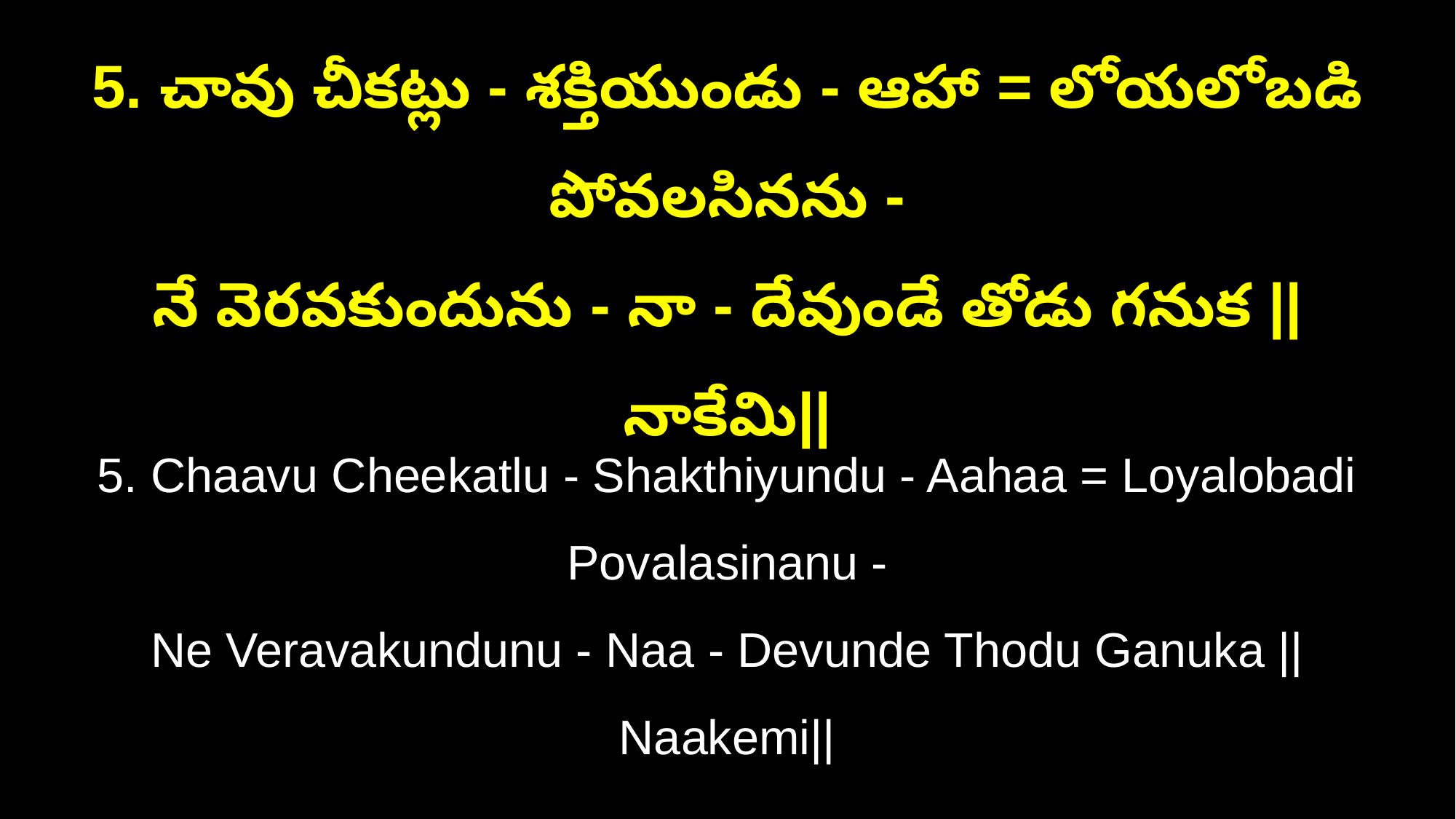

5. చావు చీకట్లు - శక్తియుండు - ఆహా = లోయలోబడి పోవలసినను -
నే వెరవకుందును - నా - దేవుండే తోడు గనుక ||నాకేమి||
5. Chaavu Cheekatlu - Shakthiyundu - Aahaa = Loyalobadi Povalasinanu -
Ne Veravakundunu - Naa - Devunde Thodu Ganuka ||Naakemi||